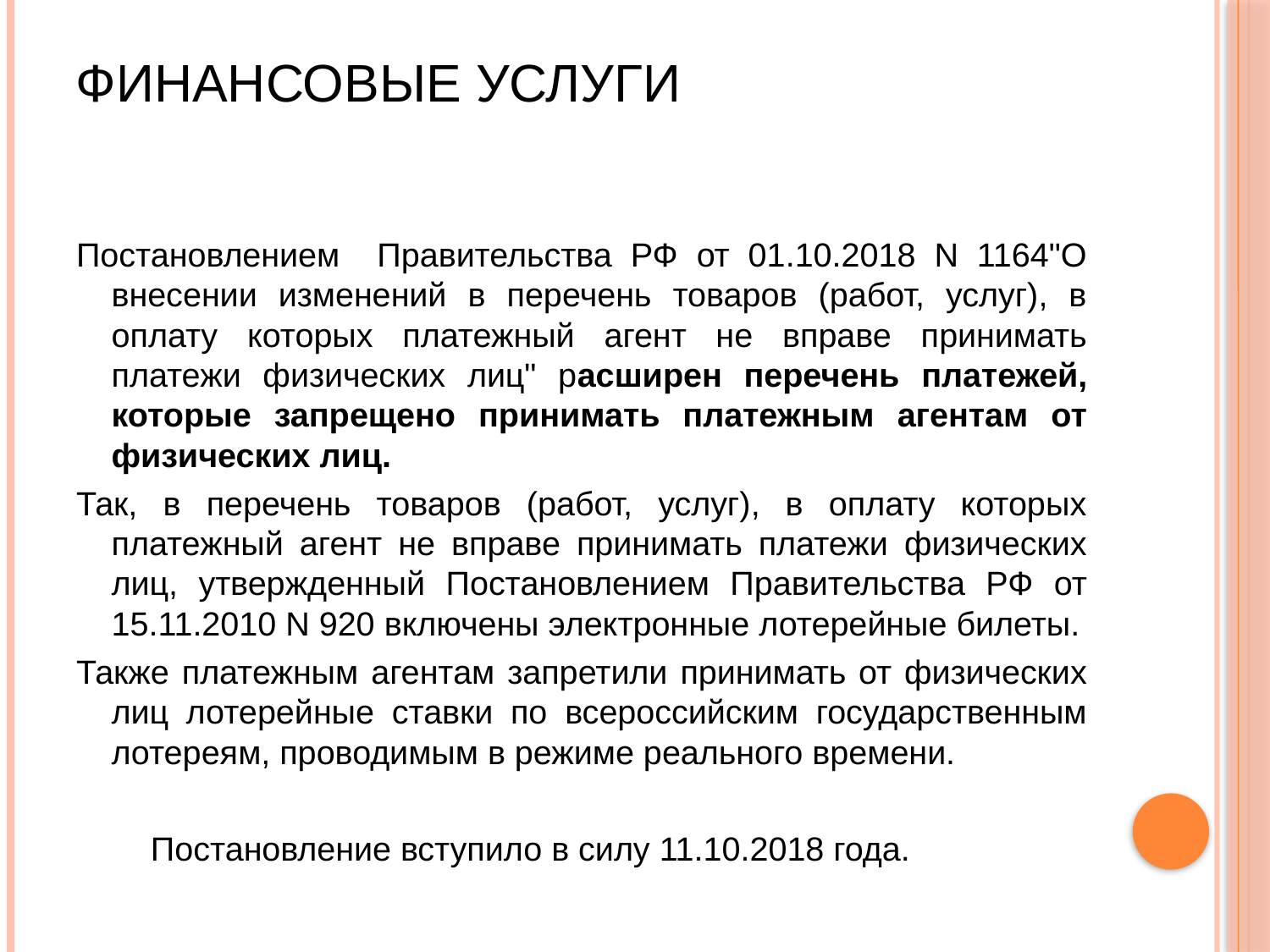

# Финансовые услуги

Постановлением  Правительства РФ от 01.10.2018 N 1164"О внесении изменений в перечень товаров (работ, услуг), в оплату которых платежный агент не вправе принимать платежи физических лиц" расширен перечень платежей, которые запрещено принимать платежным агентам от физических лиц.
Так, в перечень товаров (работ, услуг), в оплату которых платежный агент не вправе принимать платежи физических лиц, утвержденный Постановлением Правительства РФ от 15.11.2010 N 920 включены электронные лотерейные билеты.
Также платежным агентам запретили принимать от физических лиц лотерейные ставки по всероссийским государственным лотереям, проводимым в режиме реального времени.

        Постановление вступило в силу 11.10.2018 года.